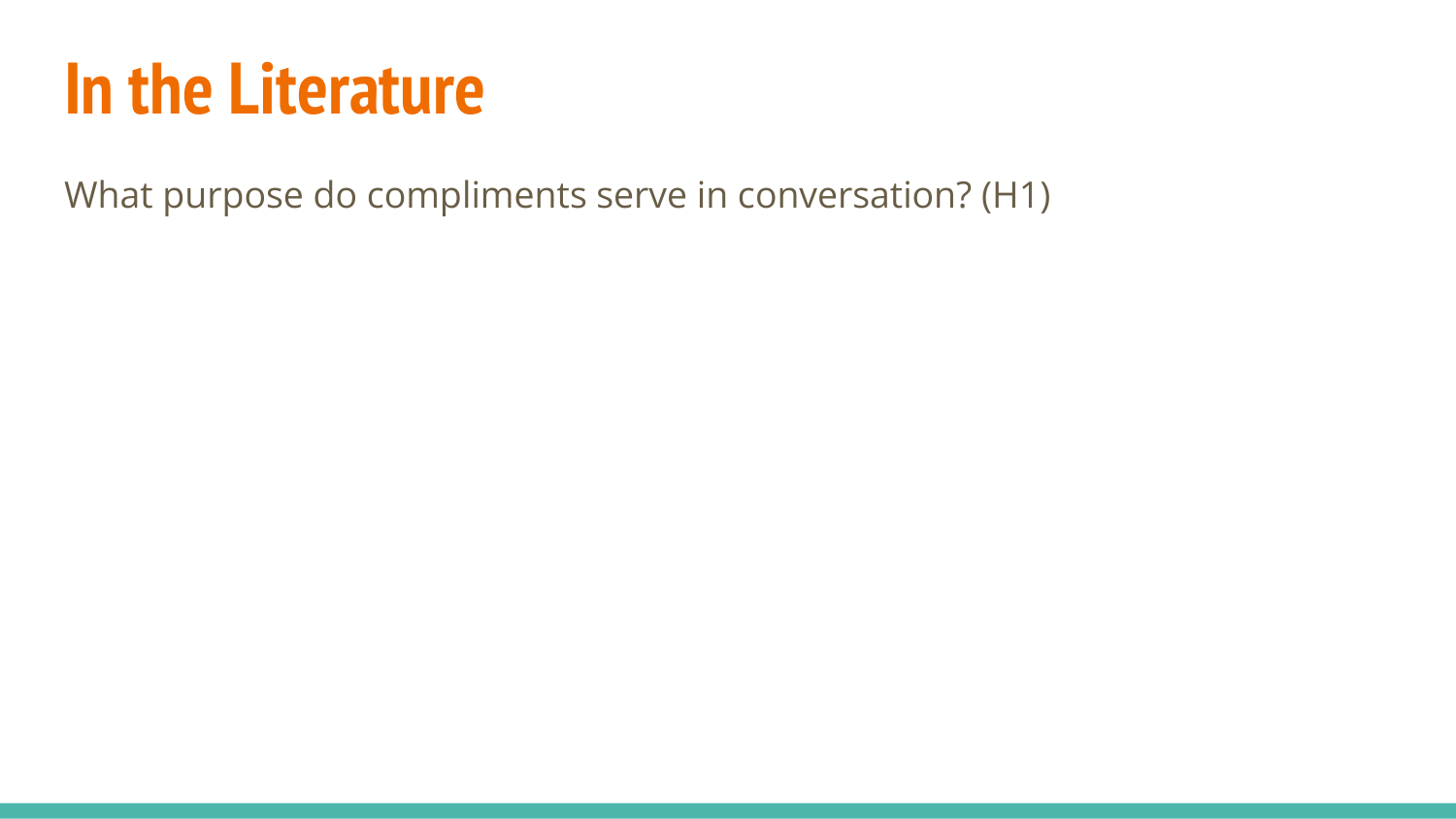

# In the Literature
What purpose do compliments serve in conversation? (H1)